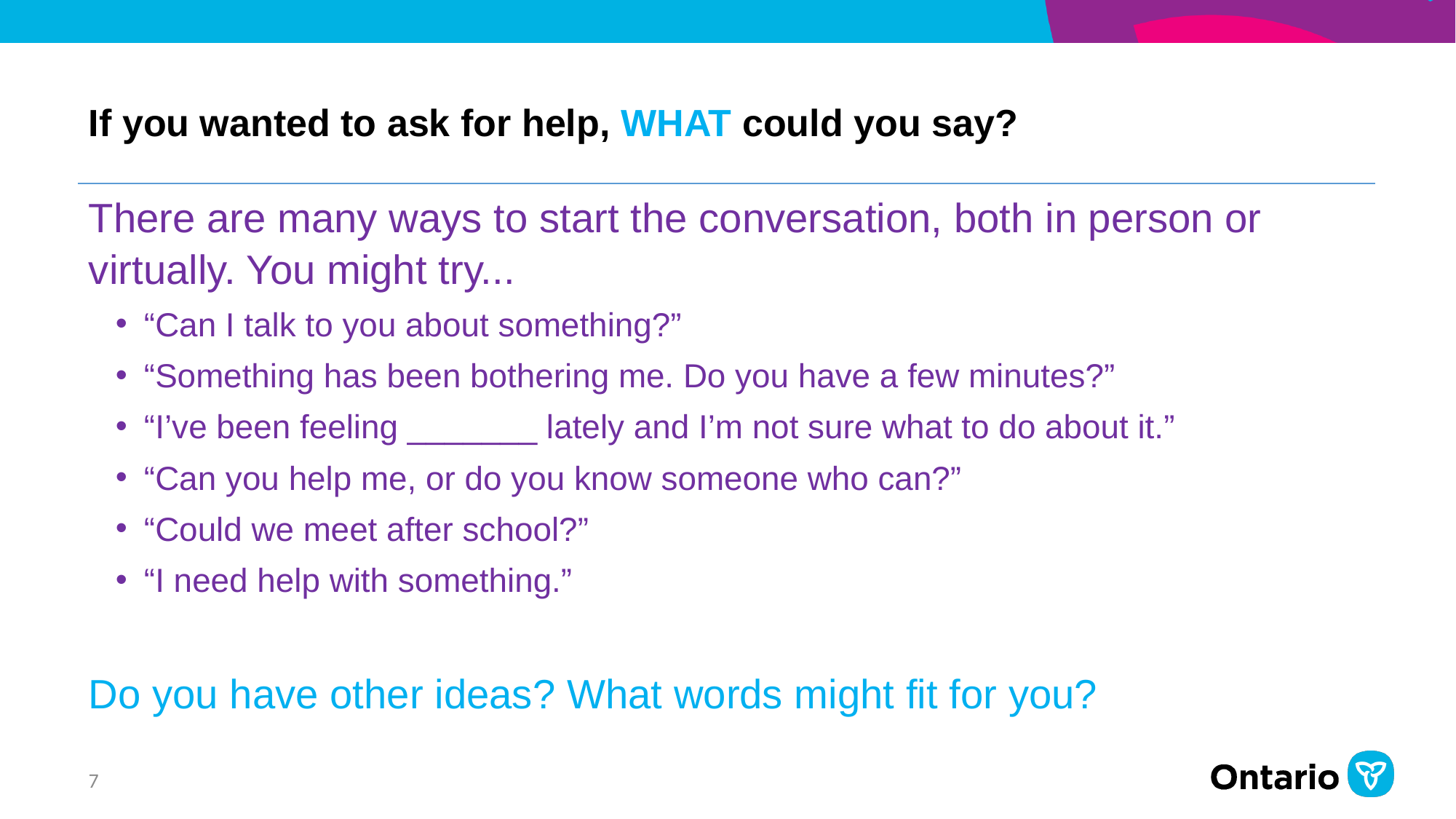

# If you wanted to ask for help, WHAT could you say?
There are many ways to start the conversation, both in person or virtually. You might try...
“Can I talk to you about something?”
“Something has been bothering me. Do you have a few minutes?”
“I’ve been feeling _______ lately and I’m not sure what to do about it.”
“Can you help me, or do you know someone who can?”
“Could we meet after school?”
“I need help with something.”

Do you have other ideas? What words might fit for you?
7